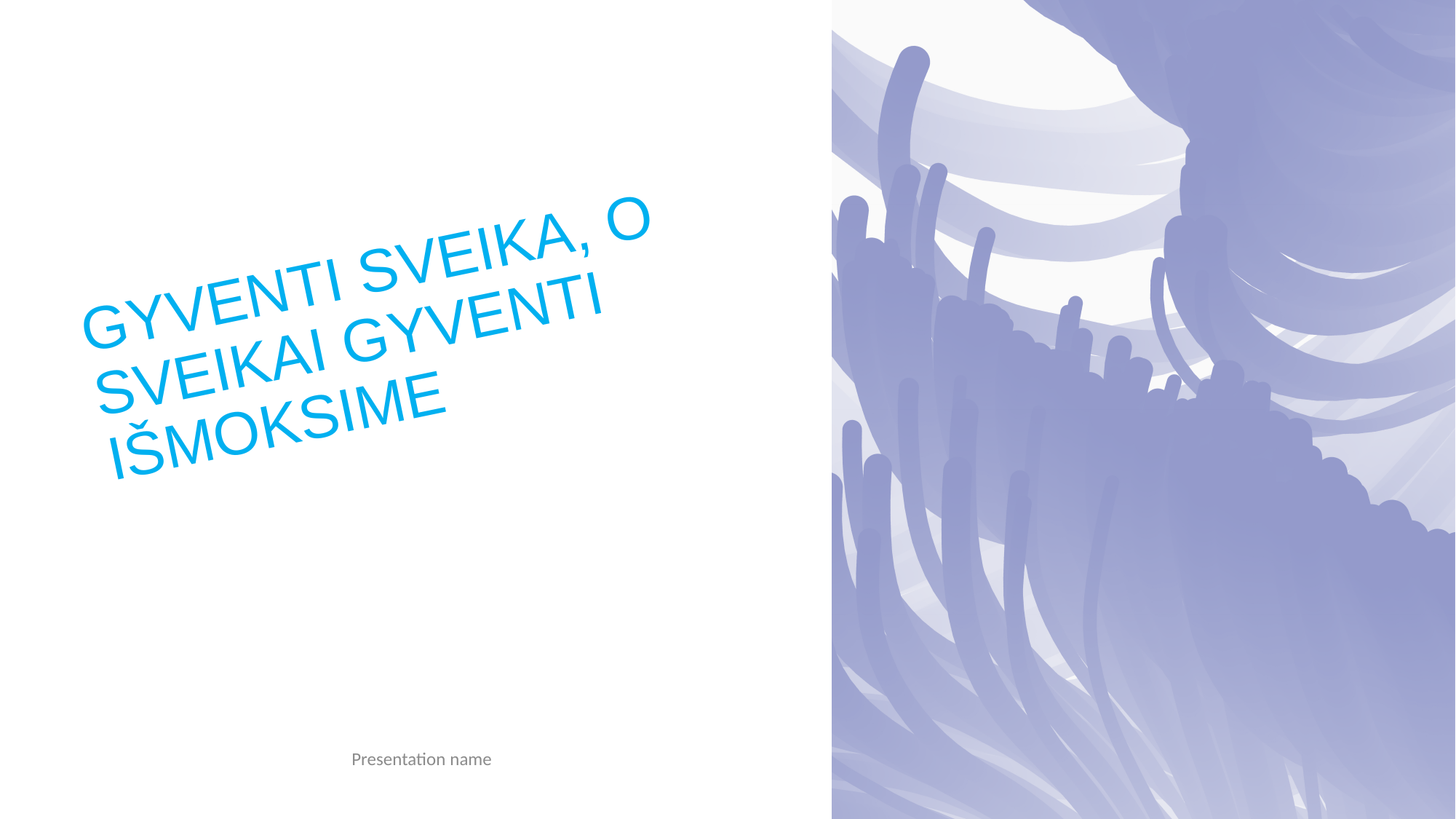

# GYVENTI SVEIKA, O SVEIKAI GYVENTI IŠMOKSIME
Presentation name